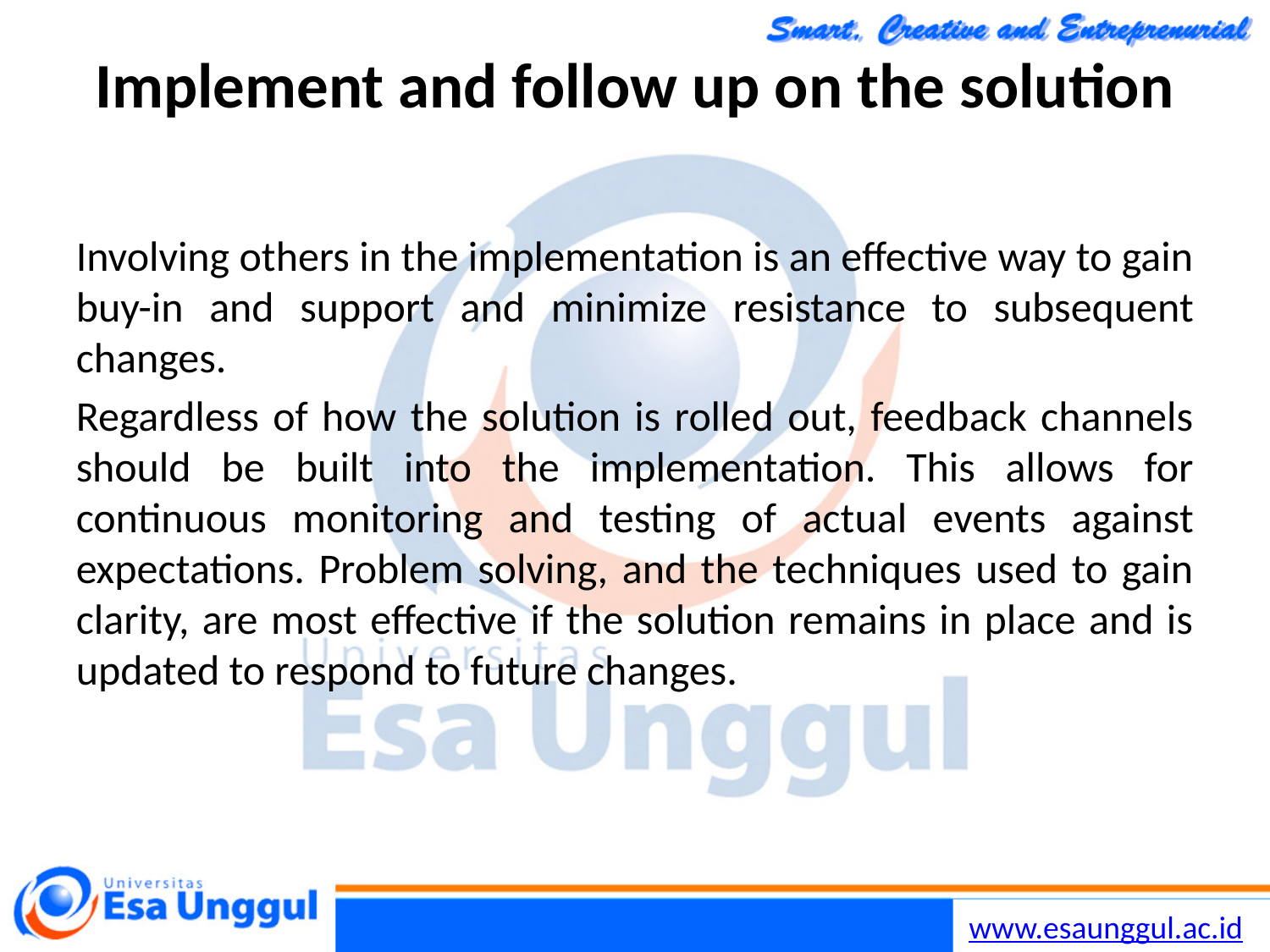

# Implement and follow up on the solution
Involving others in the implementation is an effective way to gain buy-in and support and minimize resistance to subsequent changes.
Regardless of how the solution is rolled out, feedback channels should be built into the implementation. This allows for continuous monitoring and testing of actual events against expectations. Problem solving, and the techniques used to gain clarity, are most effective if the solution remains in place and is updated to respond to future changes.